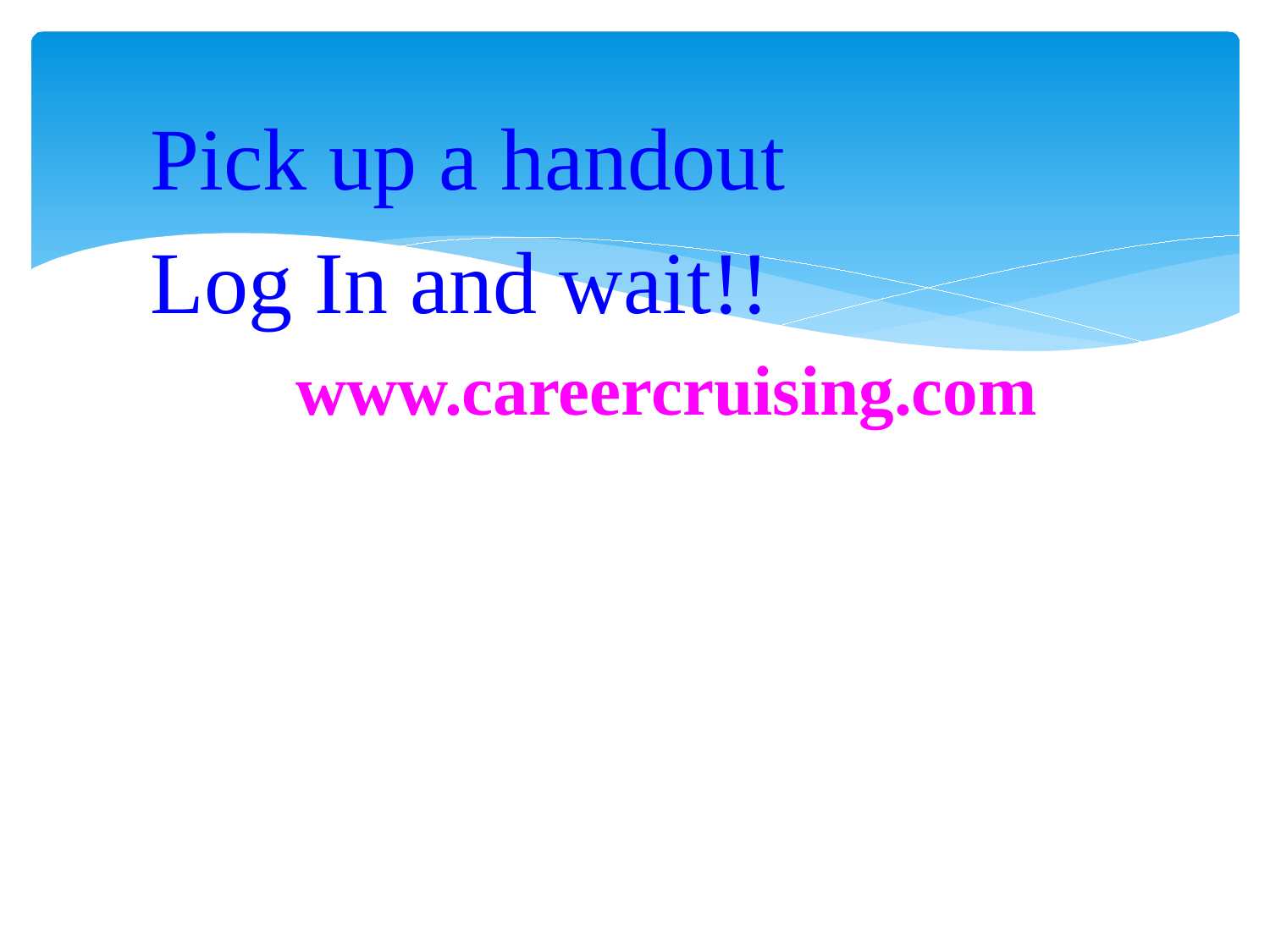

Pick up a handout
Log In and wait!!
www.careercruising.com